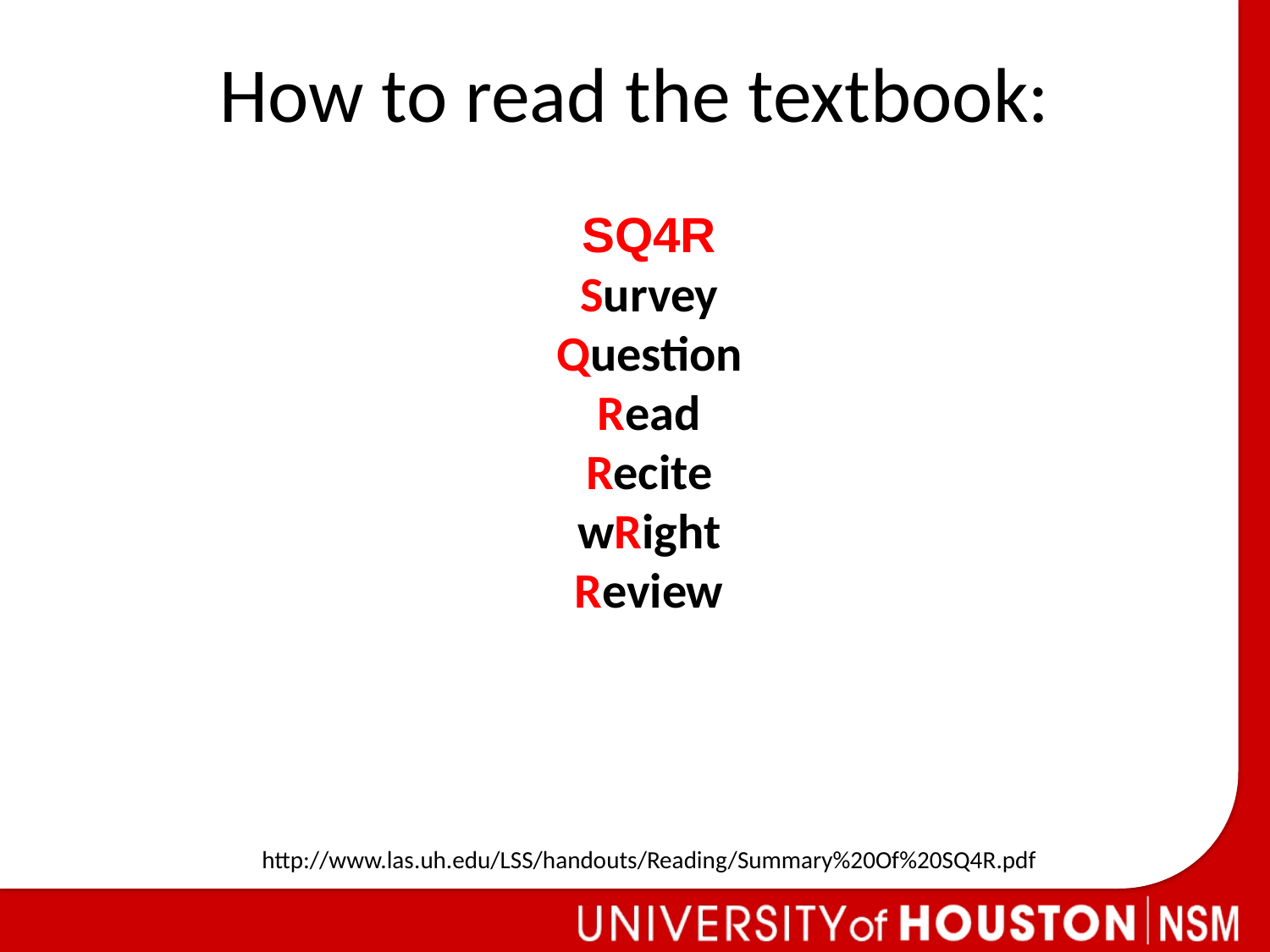

# How to read the textbook:
SQ4R
Survey
Question
Read
Recite
wRight
Review
http://www.las.uh.edu/LSS/handouts/Reading/Summary%20Of%20SQ4R.pdf